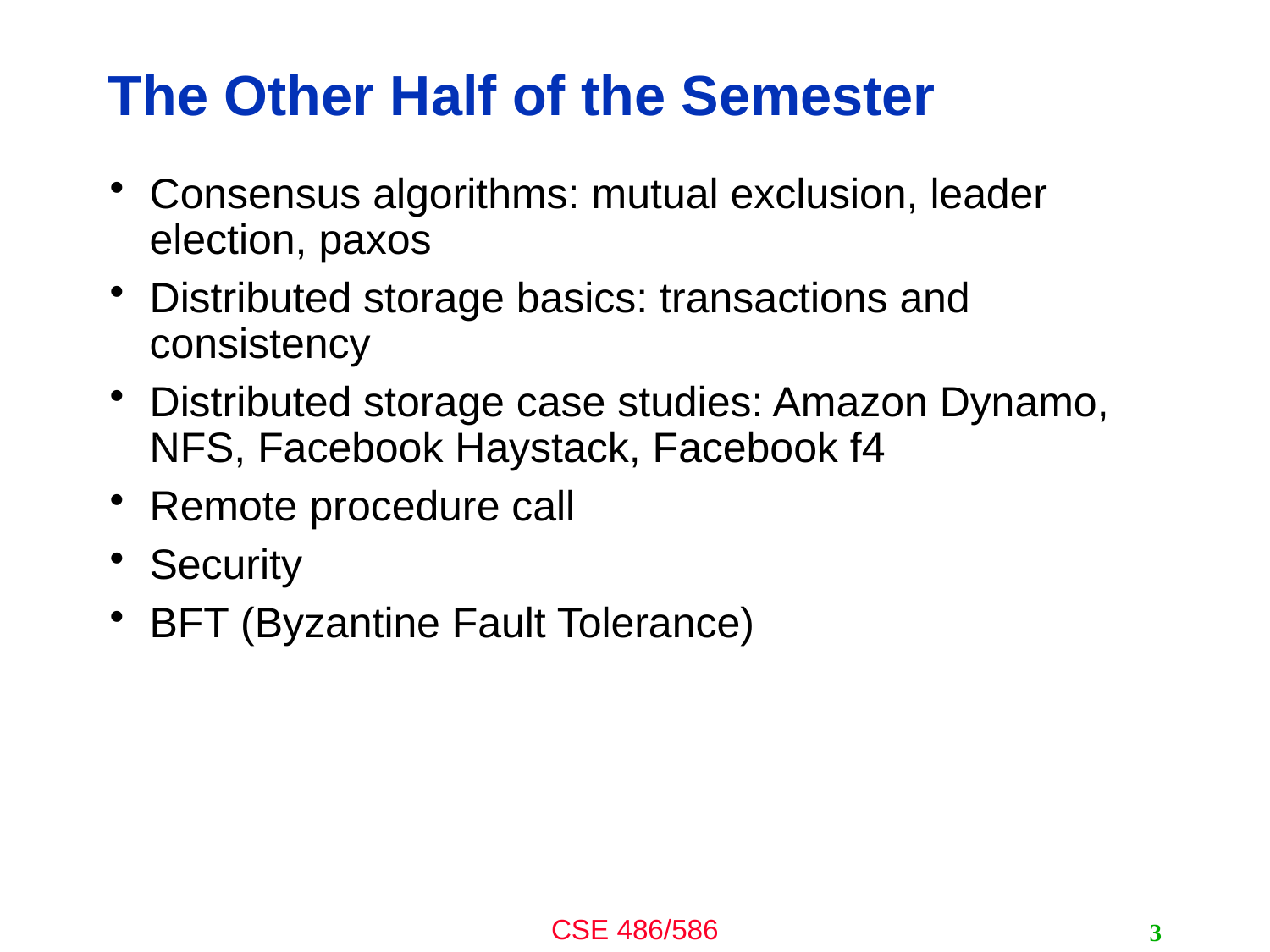

# The Other Half of the Semester
Consensus algorithms: mutual exclusion, leader election, paxos
Distributed storage basics: transactions and consistency
Distributed storage case studies: Amazon Dynamo, NFS, Facebook Haystack, Facebook f4
Remote procedure call
Security
BFT (Byzantine Fault Tolerance)
3